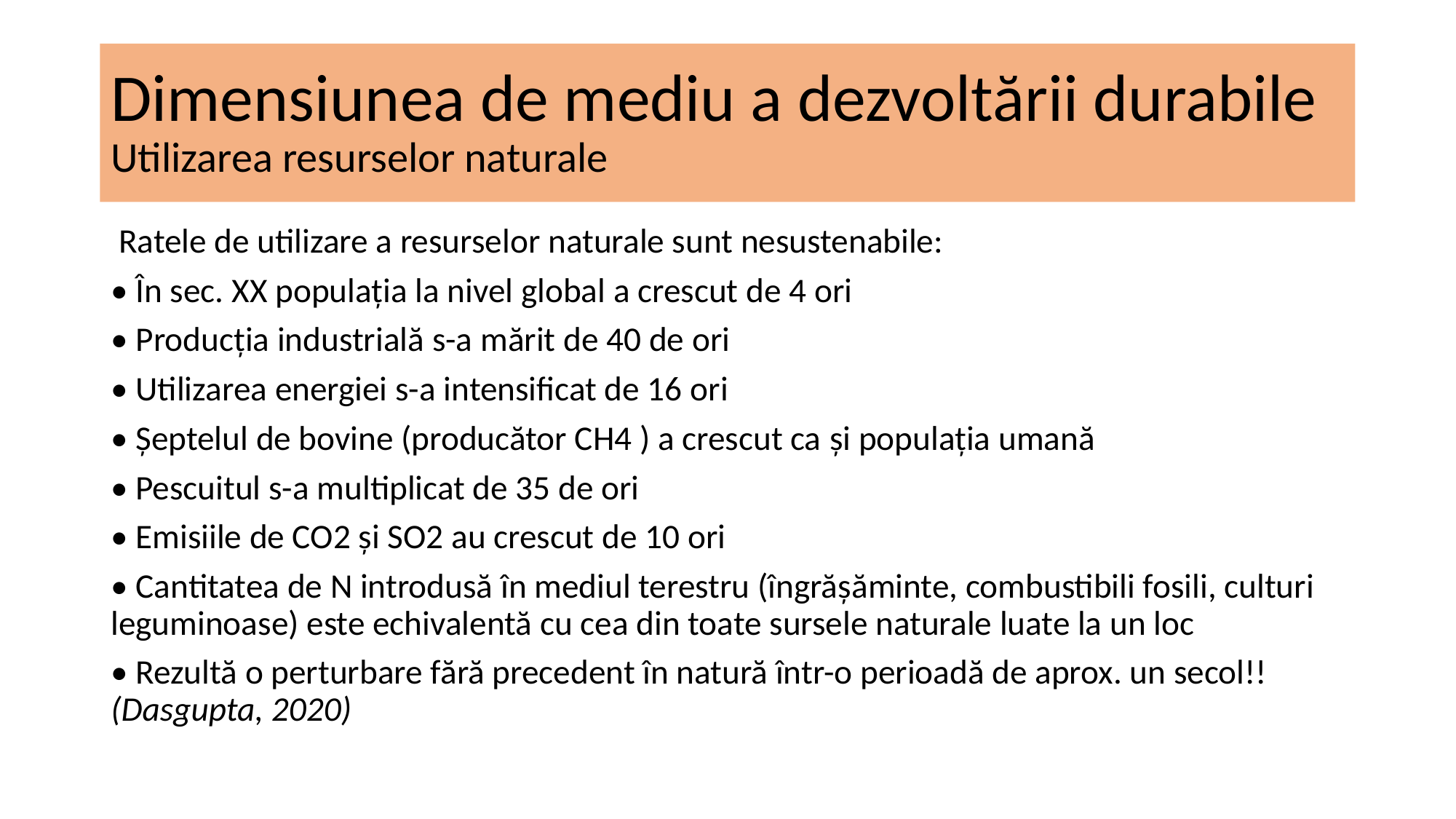

# Dimensiunea de mediu a dezvoltării durabile Utilizarea resurselor naturale
 Ratele de utilizare a resurselor naturale sunt nesustenabile:
• În sec. XX populația la nivel global a crescut de 4 ori
• Producția industrială s-a mărit de 40 de ori
• Utilizarea energiei s-a intensificat de 16 ori
• Șeptelul de bovine (producător CH4 ) a crescut ca și populația umană
• Pescuitul s-a multiplicat de 35 de ori
• Emisiile de CO2 și SO2 au crescut de 10 ori
• Cantitatea de N introdusă în mediul terestru (îngrășăminte, combustibili fosili, culturi leguminoase) este echivalentă cu cea din toate sursele naturale luate la un loc
• Rezultă o perturbare fără precedent în natură într-o perioadă de aprox. un secol!! (Dasgupta, 2020)